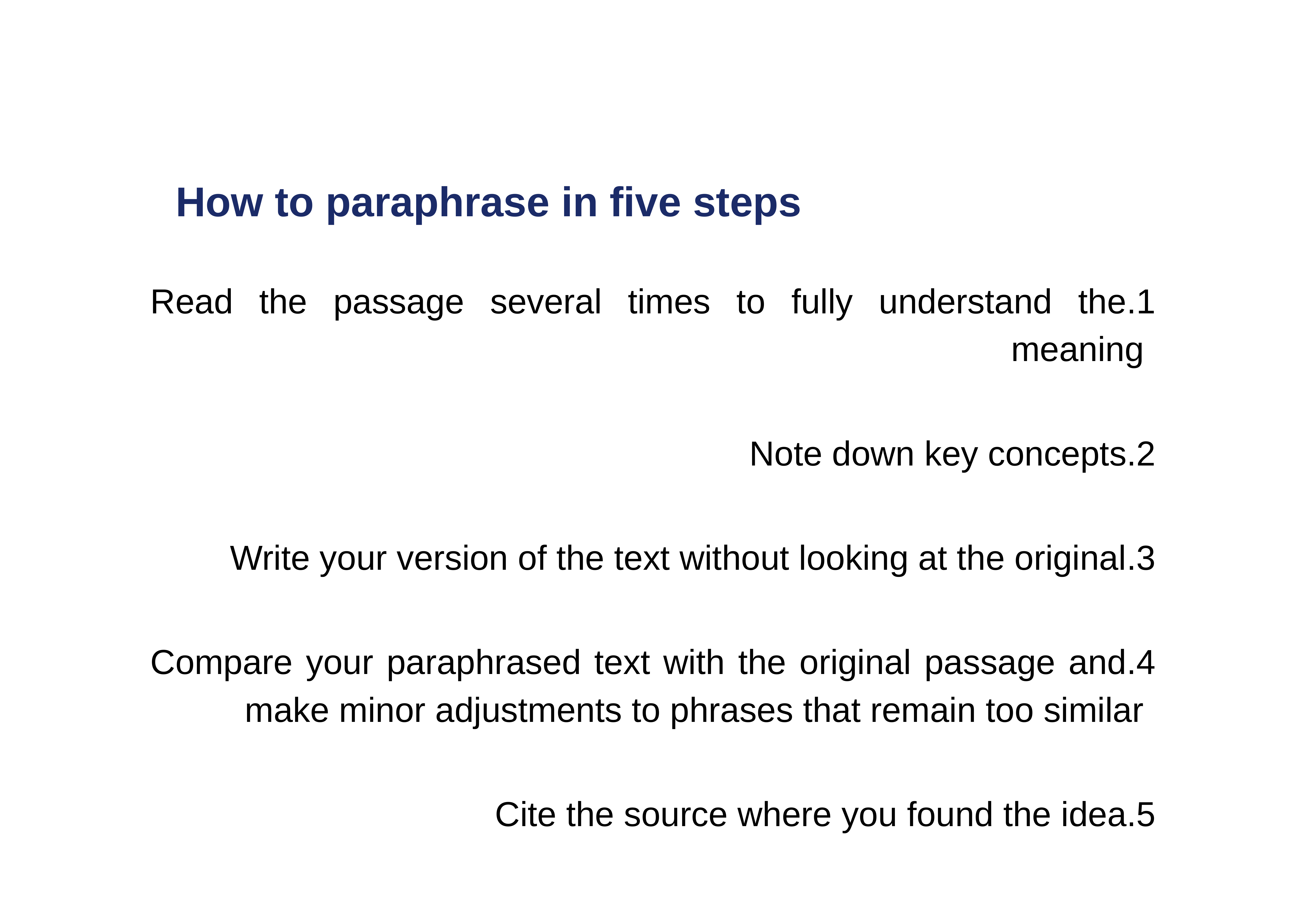

How to paraphrase in five steps
Read the passage several times to fully understand the meaning

Note down key concepts

Write your version of the text without looking at the original

Compare your paraphrased text with the original passage and make minor adjustments to phrases that remain too similar

Cite the source where you found the idea